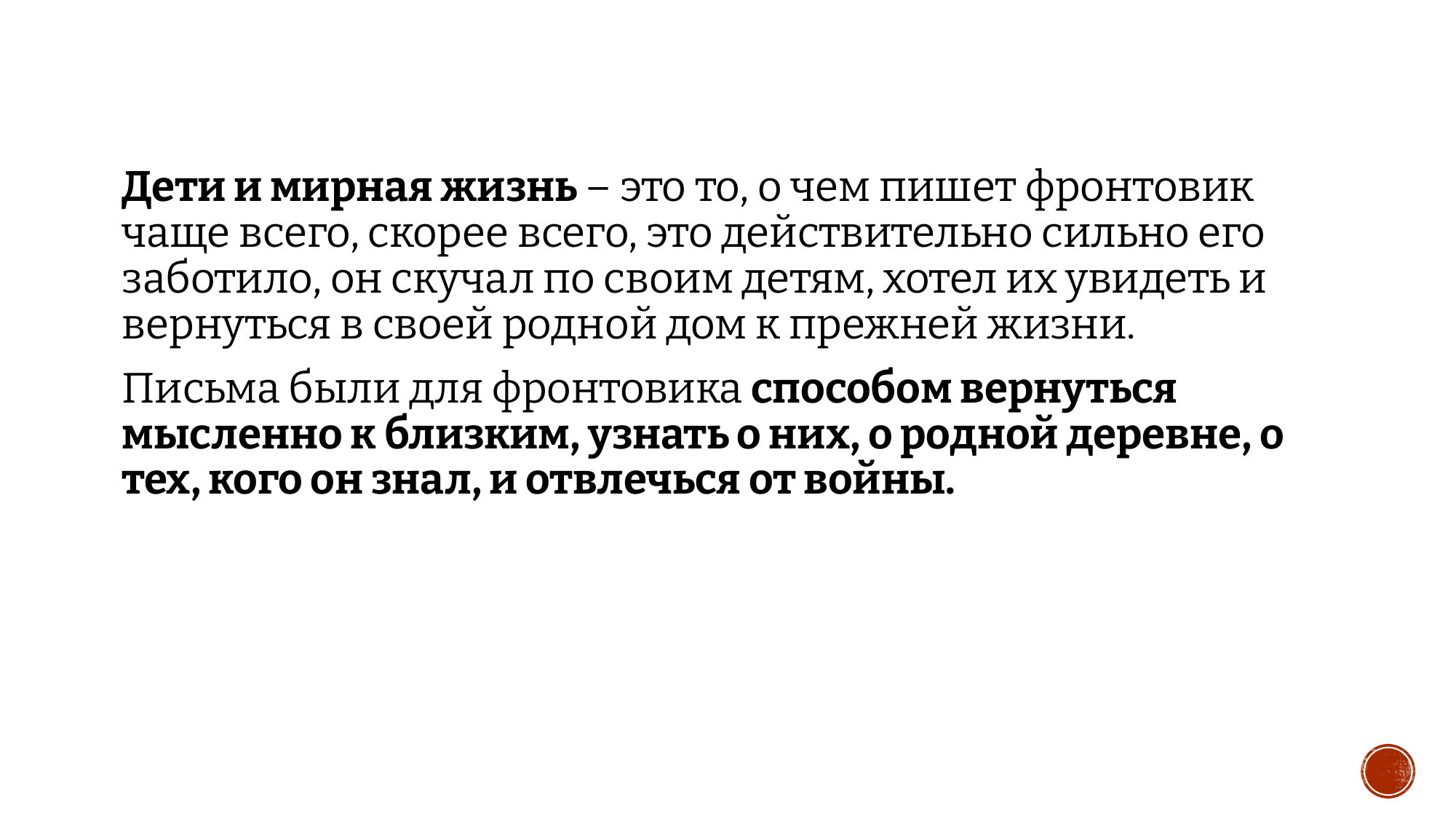

Дети и мирная жизнь – это то, о чем пишет фронтовик чаще всего, скорее всего, это действительно сильно его заботило, он скучал по своим детям, хотел их увидеть и вернуться в своей родной дом к прежней жизни.
Письма были для фронтовика способом вернуться мысленно к близким, узнать о них, о родной деревне, о тех, кого он знал, и отвлечься от войны.